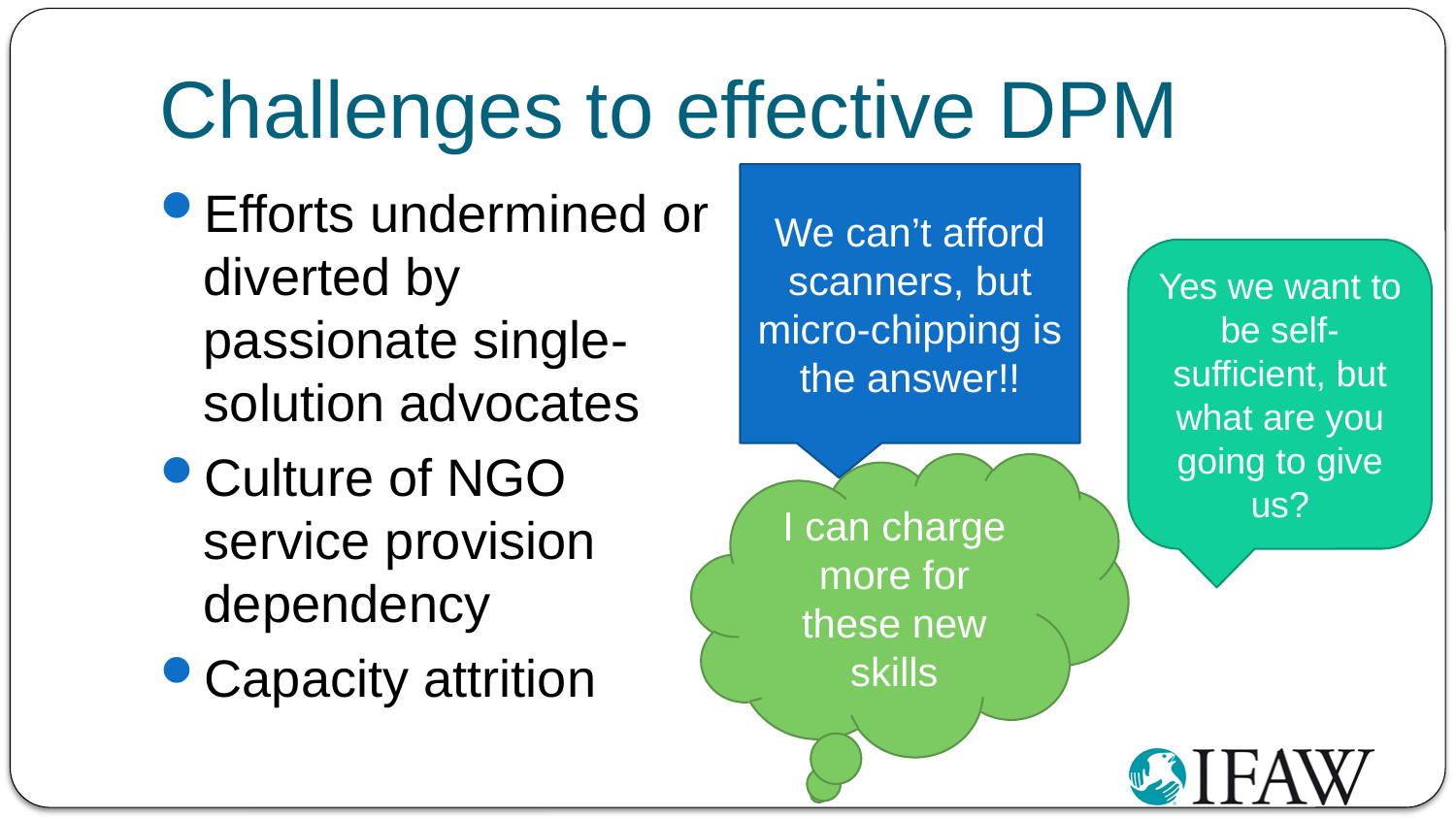

# Challenges to effective DPM
We can’t afford scanners, but micro-chipping is the answer!!
Efforts undermined or diverted by passionate single-solution advocates
Culture of NGO service provision dependency
Capacity attrition
Yes we want to be self-sufficient, but what are you going to give us?
I can charge more for these new skills